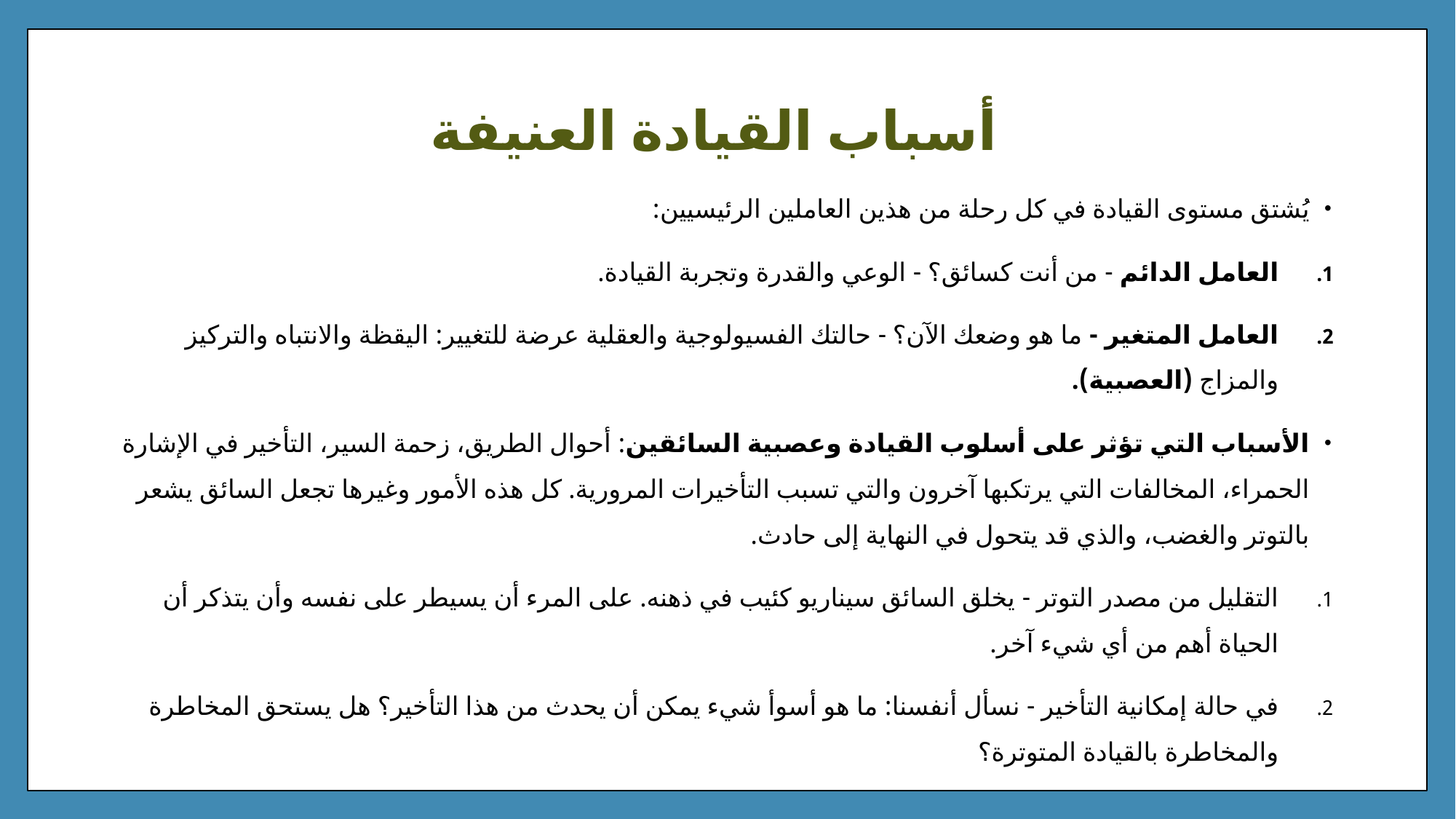

أسباب القيادة العنيفة
# תודה
يُشتق مستوى القيادة في كل رحلة من هذين العاملين الرئيسيين:
العامل الدائم - من أنت كسائق؟ - الوعي والقدرة وتجربة القيادة.
العامل المتغير - ما هو وضعك الآن؟ - حالتك الفسيولوجية والعقلية عرضة للتغيير: اليقظة والانتباه والتركيز والمزاج (العصبية).
الأسباب التي تؤثر على أسلوب القيادة وعصبية السائقين: أحوال الطريق، زحمة السير، التأخير في الإشارة الحمراء، المخالفات التي يرتكبها آخرون والتي تسبب التأخيرات المرورية. كل هذه الأمور وغيرها تجعل السائق يشعر بالتوتر والغضب، والذي قد يتحول في النهاية إلى حادث.
التقليل من مصدر التوتر - يخلق السائق سيناريو كئيب في ذهنه. على المرء أن يسيطر على نفسه وأن يتذكر أن الحياة أهم من أي شيء آخر.
في حالة إمكانية التأخير - نسأل أنفسنا: ما هو أسوأ شيء يمكن أن يحدث من هذا التأخير؟ هل يستحق المخاطرة والمخاطرة بالقيادة المتوترة؟